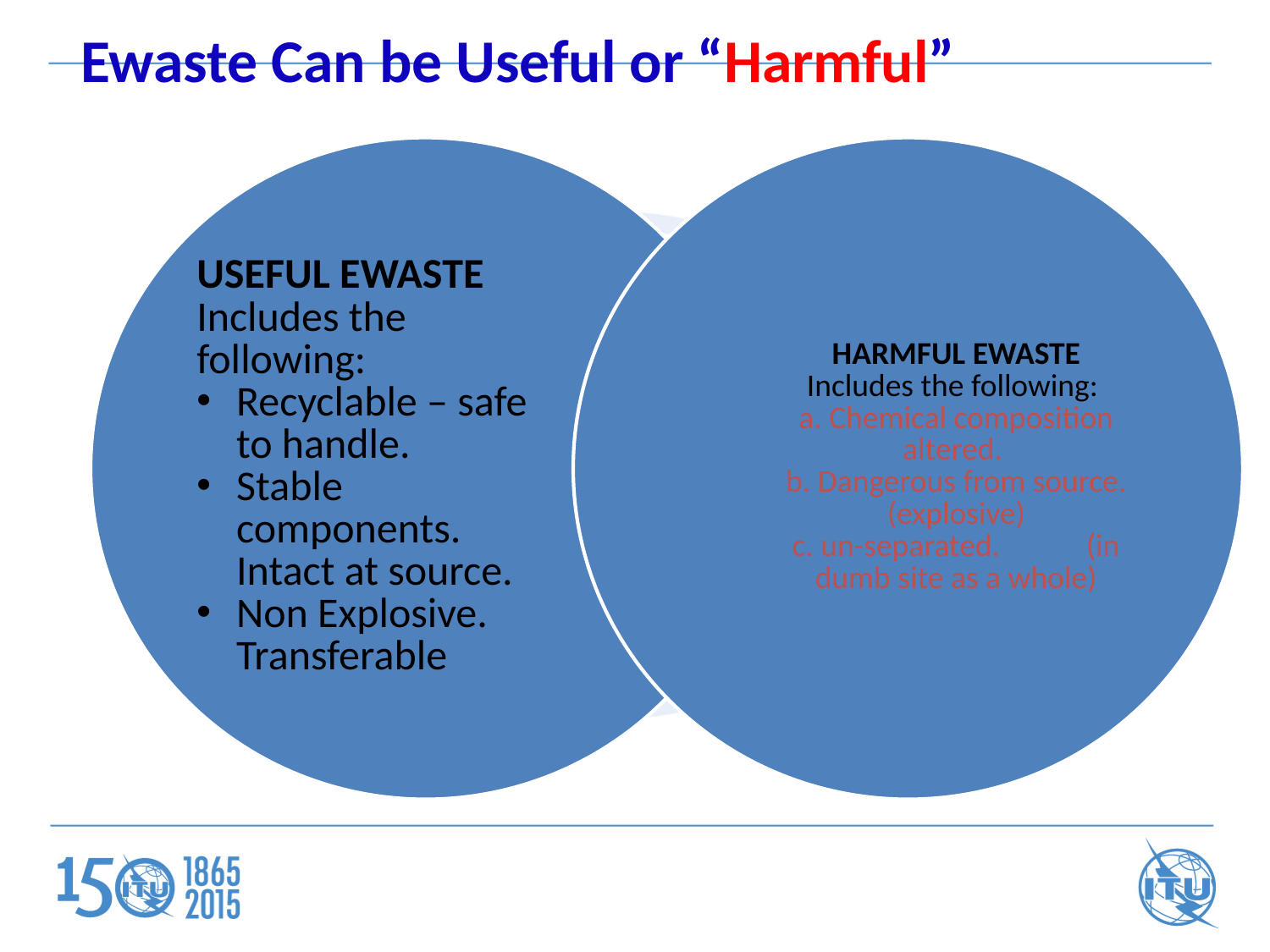

Ewaste Can be Useful or “Harmful”

USEFUL EWASTE
Includes the following:
Recyclable – safe to handle.
Non Explosive. Transferable
HARMFUL EWASTE
Includes the following:
a. Chemical composition altered.
b. Dangerous from source.(explosive)
c. un-separated.            (in dumb site as a whole)
Stable components. Intact at source.